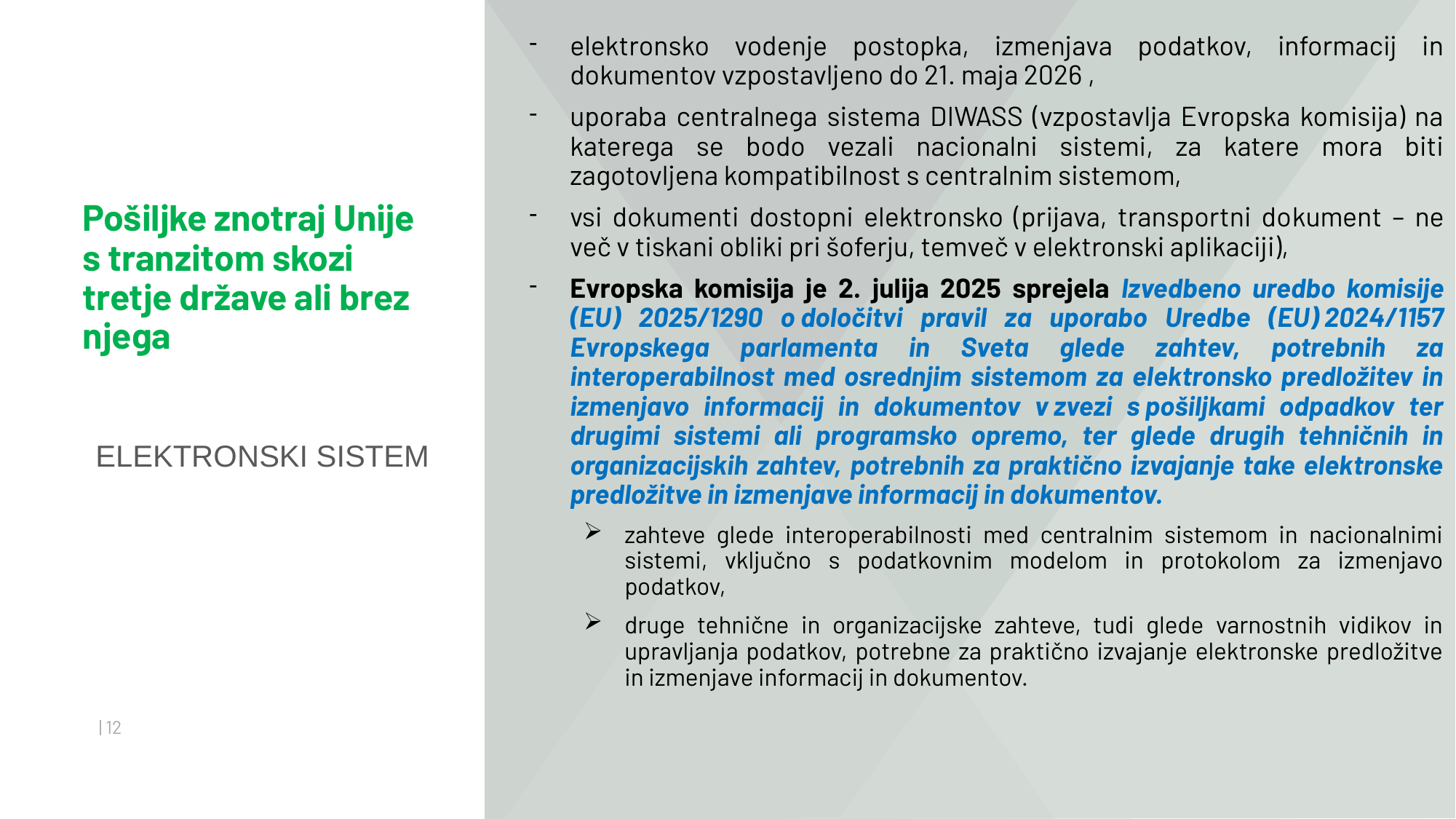

elektronsko vodenje postopka, izmenjava podatkov, informacij in dokumentov vzpostavljeno do 21. maja 2026 ,
uporaba centralnega sistema DIWASS (vzpostavlja Evropska komisija) na katerega se bodo vezali nacionalni sistemi, za katere mora biti zagotovljena kompatibilnost s centralnim sistemom,
vsi dokumenti dostopni elektronsko (prijava, transportni dokument – ne več v tiskani obliki pri šoferju, temveč v elektronski aplikaciji),
Evropska komisija je 2. julija 2025 sprejela Izvedbeno uredbo komisije (EU) 2025/1290 o določitvi pravil za uporabo Uredbe (EU) 2024/1157 Evropskega parlamenta in Sveta glede zahtev, potrebnih za interoperabilnost med osrednjim sistemom za elektronsko predložitev in izmenjavo informacij in dokumentov v zvezi s pošiljkami odpadkov ter drugimi sistemi ali programsko opremo, ter glede drugih tehničnih in organizacijskih zahtev, potrebnih za praktično izvajanje take elektronske predložitve in izmenjave informacij in dokumentov.
zahteve glede interoperabilnosti med centralnim sistemom in nacionalnimi sistemi, vključno s podatkovnim modelom in protokolom za izmenjavo podatkov,
druge tehnične in organizacijske zahteve, tudi glede varnostnih vidikov in upravljanja podatkov, potrebne za praktično izvajanje elektronske predložitve in izmenjave informacij in dokumentov.

# Pošiljke znotraj Unije s tranzitom skozi tretje države ali brez njega
ELEKTRONSKI SISTEM
| 12